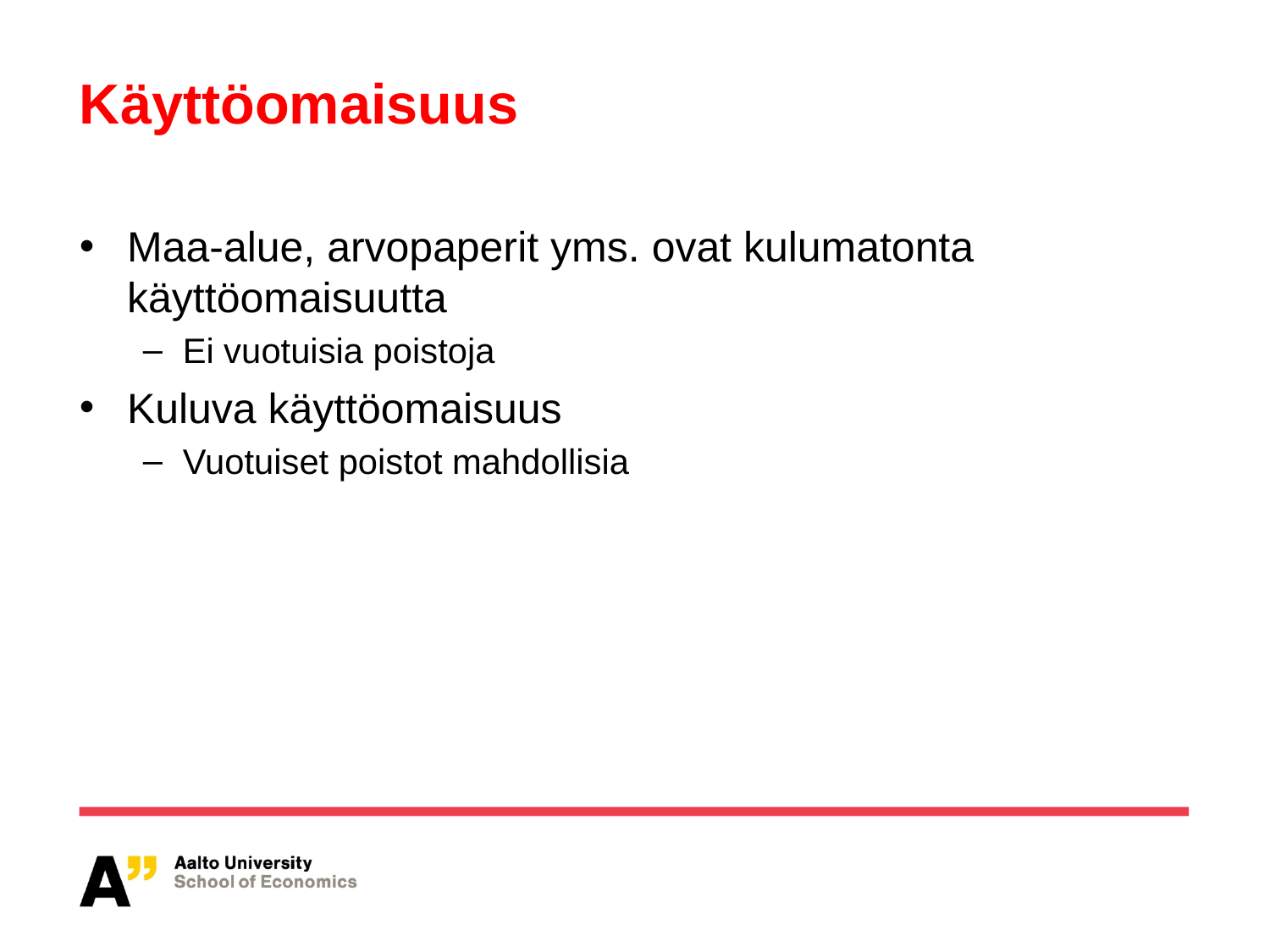

# Käyttöomaisuus
Maa-alue, arvopaperit yms. ovat kulumatonta käyttöomaisuutta
Ei vuotuisia poistoja
Kuluva käyttöomaisuus
Vuotuiset poistot mahdollisia